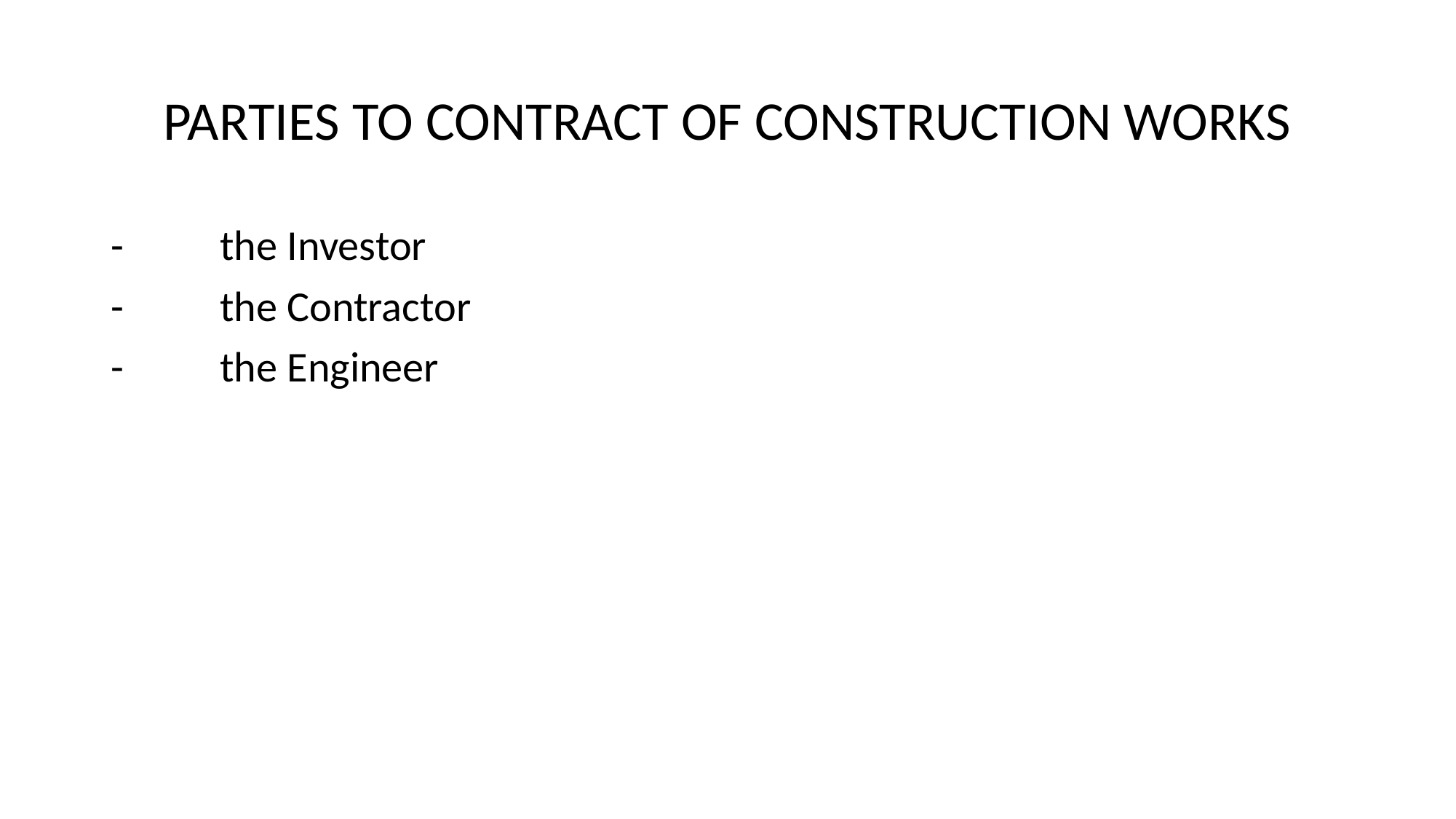

# PARTIES TO CONTRACT OF CONSTRUCTION WORKS
-	the Investor
-	the Contractor
-	the Engineer